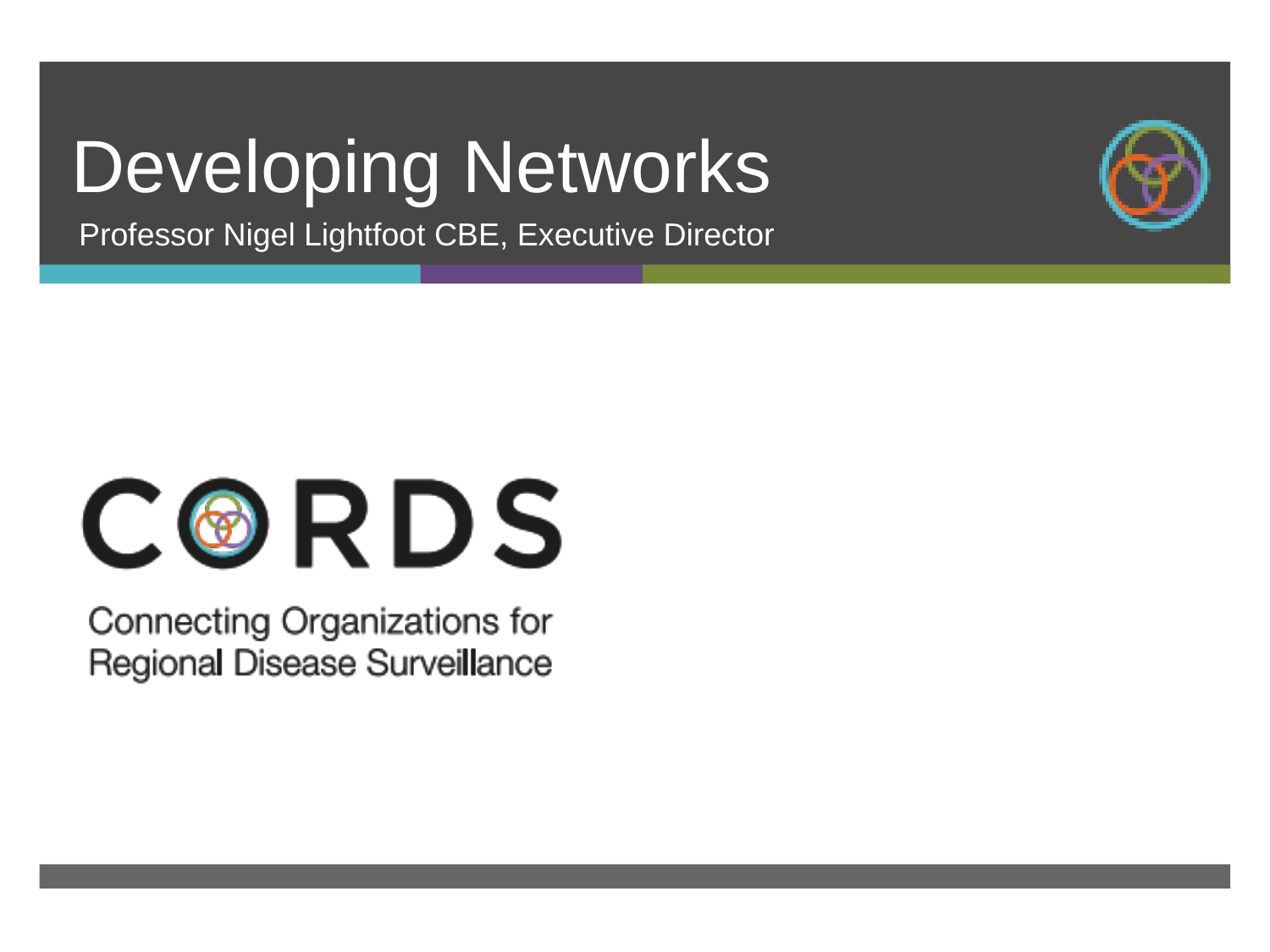

# Developing Networks
Professor Nigel Lightfoot CBE, Executive Director